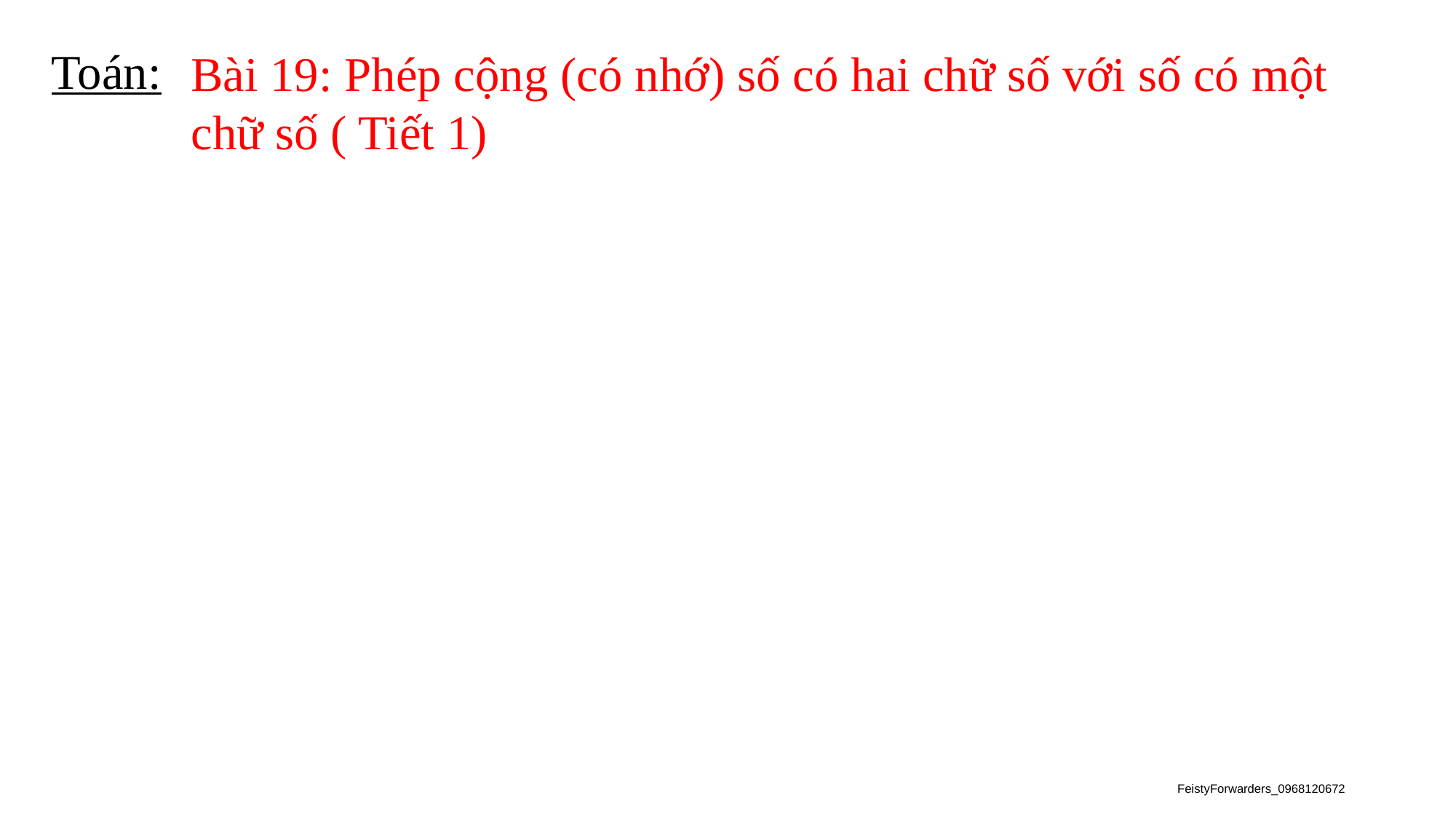

Toán:
Bài 19: Phép cộng (có nhớ) số có hai chữ số với số có một chữ số ( Tiết 1)